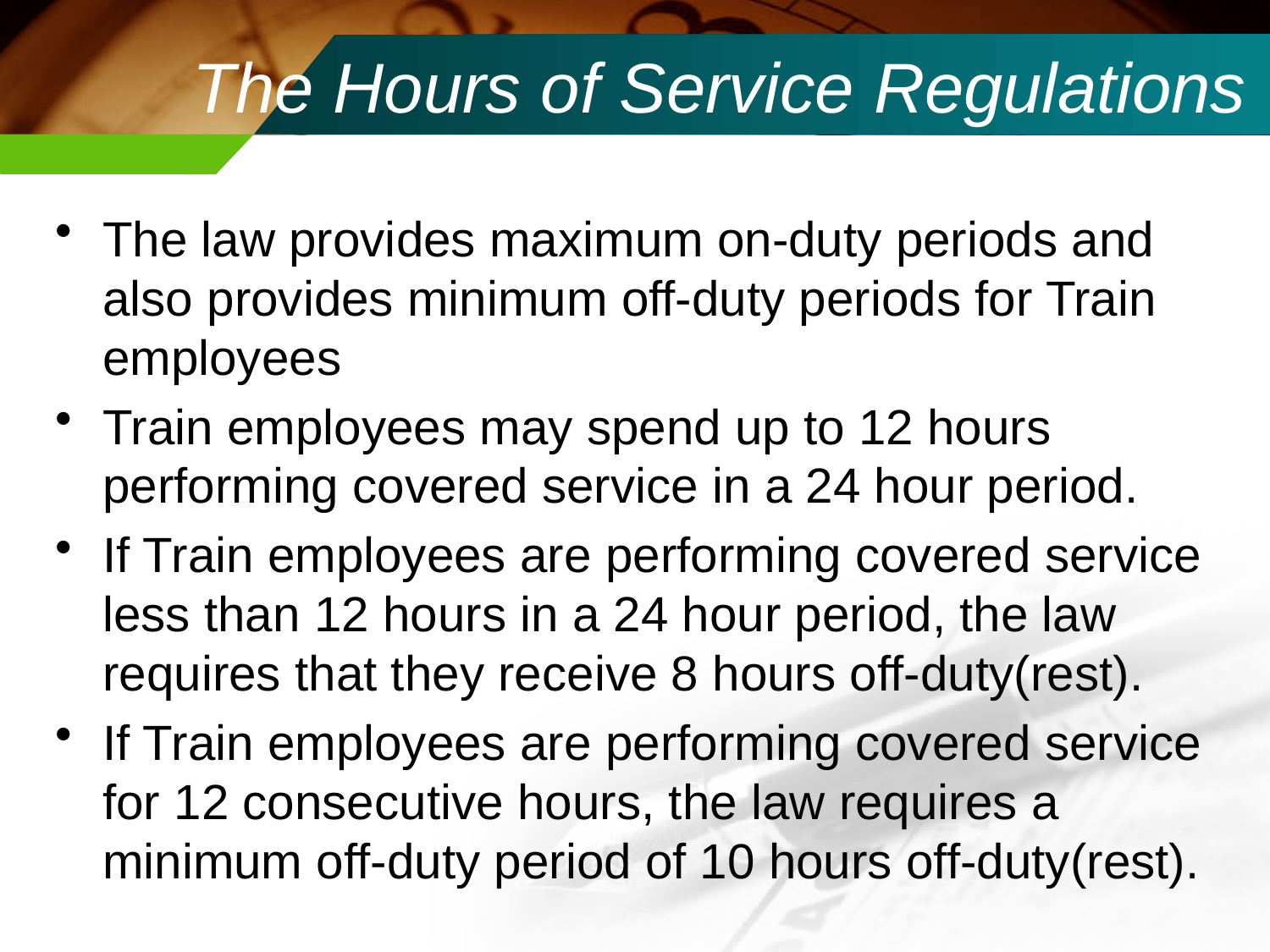

# The Hours of Service Regulations
The law provides maximum on-duty periods and also provides minimum off-duty periods for Train employees
Train employees may spend up to 12 hours performing covered service in a 24 hour period.
If Train employees are performing covered service less than 12 hours in a 24 hour period, the law requires that they receive 8 hours off-duty(rest).
If Train employees are performing covered service  for 12 consecutive hours, the law requires a minimum off-duty period of 10 hours off-duty(rest).